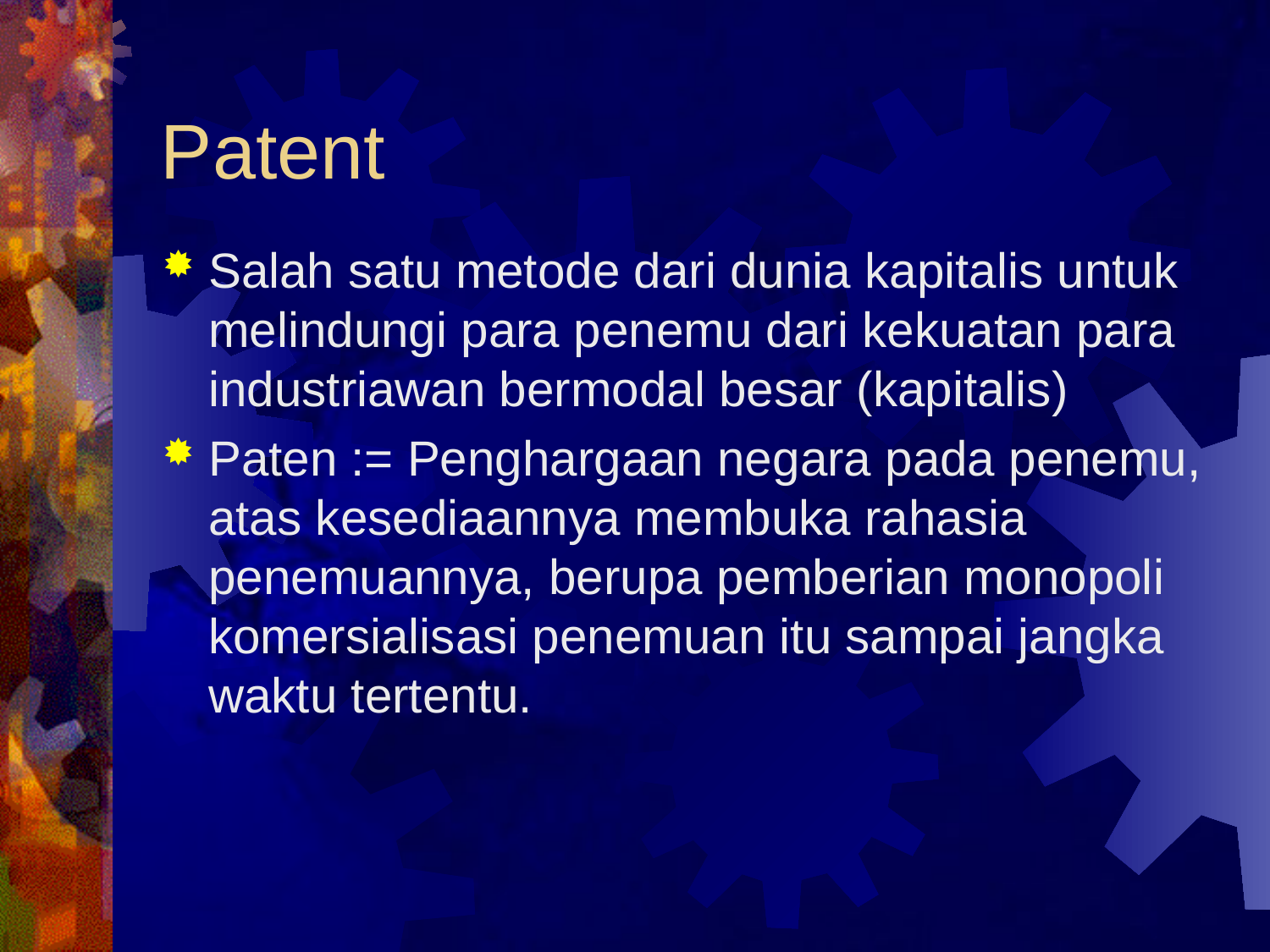

# Patent
Salah satu metode dari dunia kapitalis untuk melindungi para penemu dari kekuatan para industriawan bermodal besar (kapitalis)
Paten := Penghargaan negara pada penemu, atas kesediaannya membuka rahasia penemuannya, berupa pemberian monopoli komersialisasi penemuan itu sampai jangka waktu tertentu.